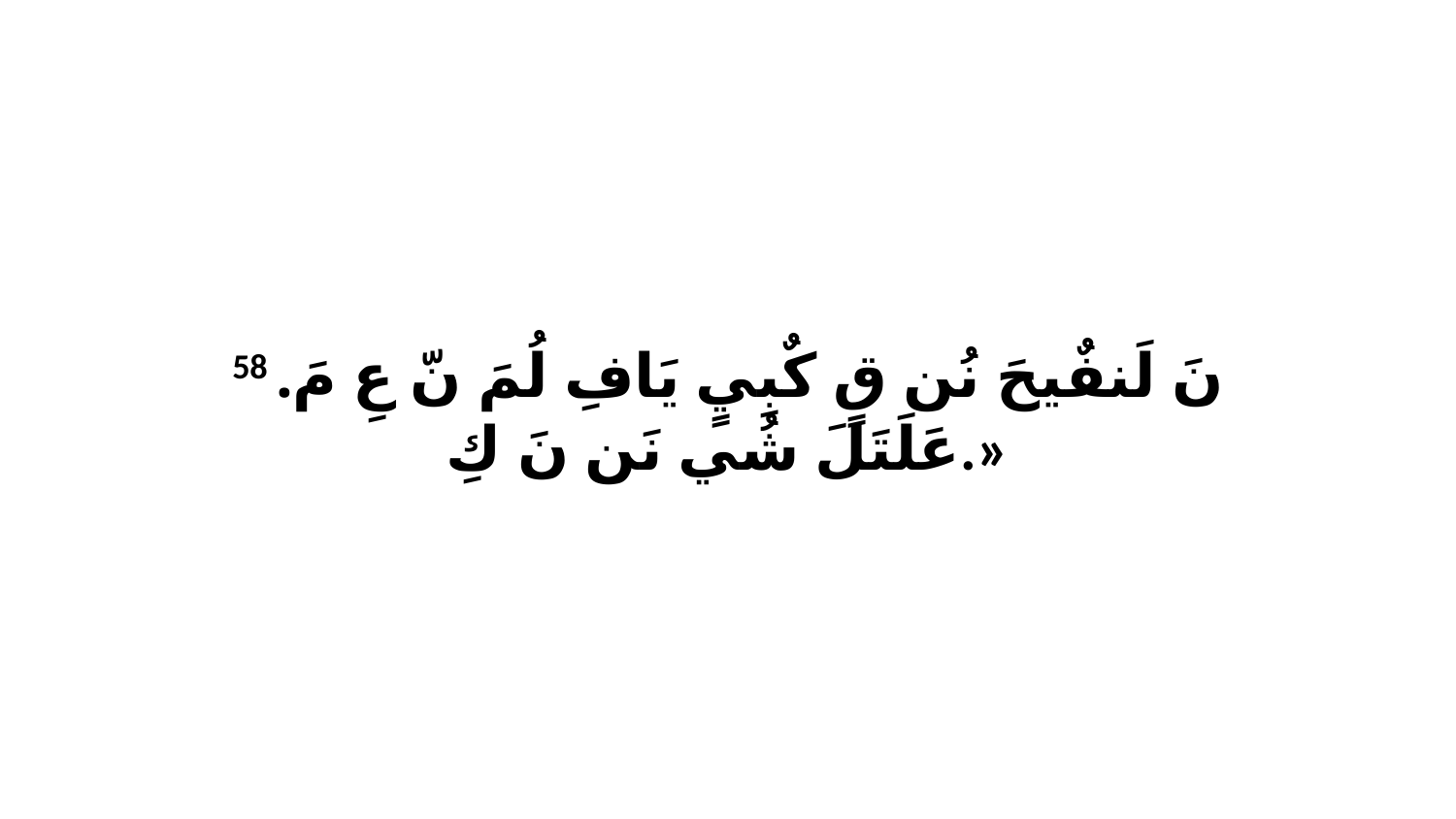

58 نَ لَنفٌيحَ نُن قٍ كٌبِيٍ يَافِ لُمَ نّ عِ مَ. عَلَتَلَ شُي نَن نَ كِ.»